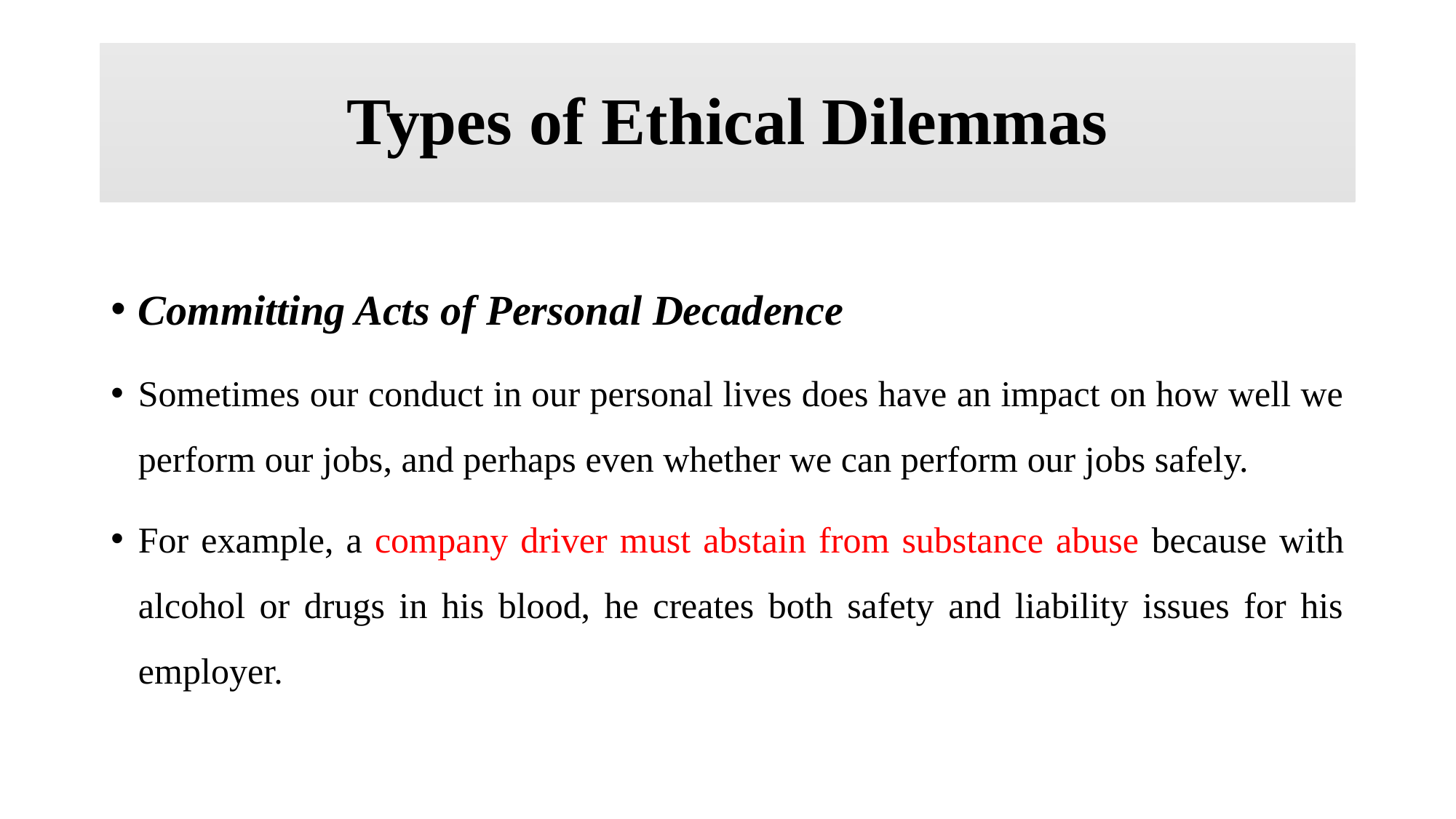

# Types of Ethical Dilemmas
Committing Acts of Personal Decadence
Sometimes our conduct in our personal lives does have an impact on how well we perform our jobs, and perhaps even whether we can perform our jobs safely.
For example, a company driver must abstain from substance abuse because with alcohol or drugs in his blood, he creates both safety and liability issues for his employer.